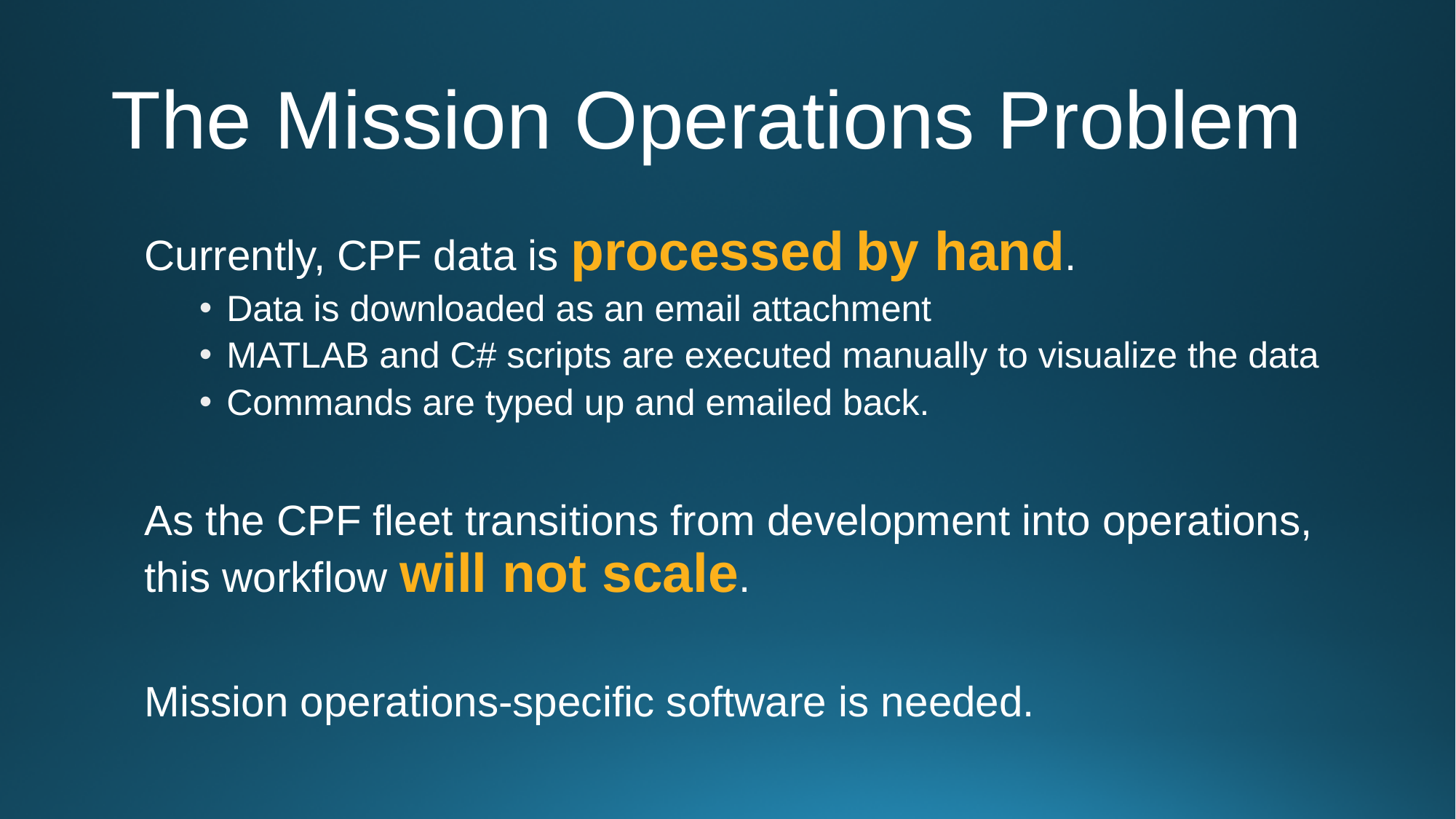

# The Mission Operations Problem
Currently, CPF data is processed by hand.
Data is downloaded as an email attachment
MATLAB and C# scripts are executed manually to visualize the data
Commands are typed up and emailed back.

As the CPF fleet transitions from development into operations, this workflow will not scale.

Mission operations-specific software is needed.